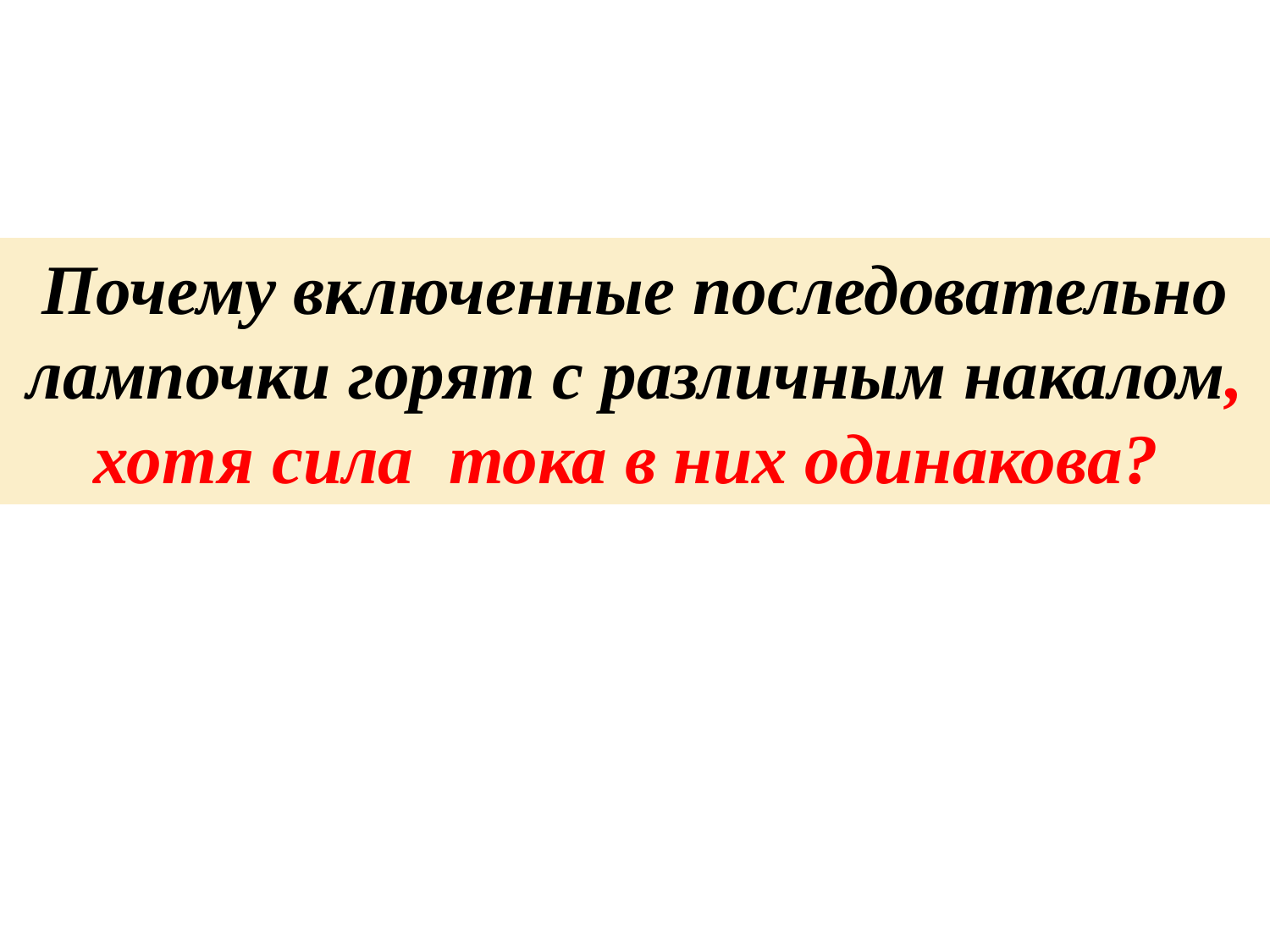

Почему включенные последовательно лампочки горят с различным накалом, хотя сила  тока в них одинакова?